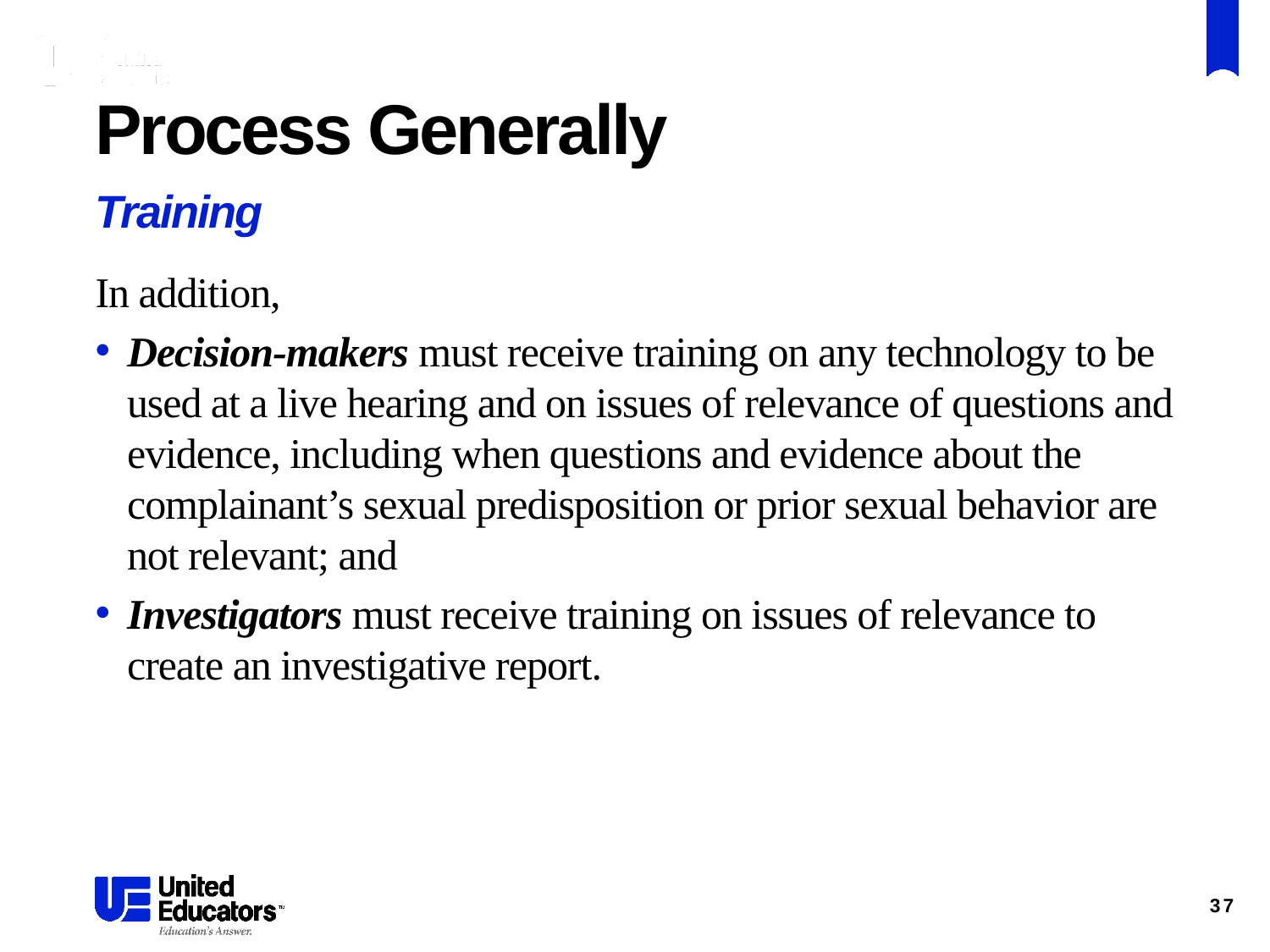

# Process Generally
Training
In addition,
Decision-makers must receive training on any technology to be used at a live hearing and on issues of relevance of questions and evidence, including when questions and evidence about the complainant’s sexual predisposition or prior sexual behavior are not relevant; and
Investigators must receive training on issues of relevance to create an investigative report.

37